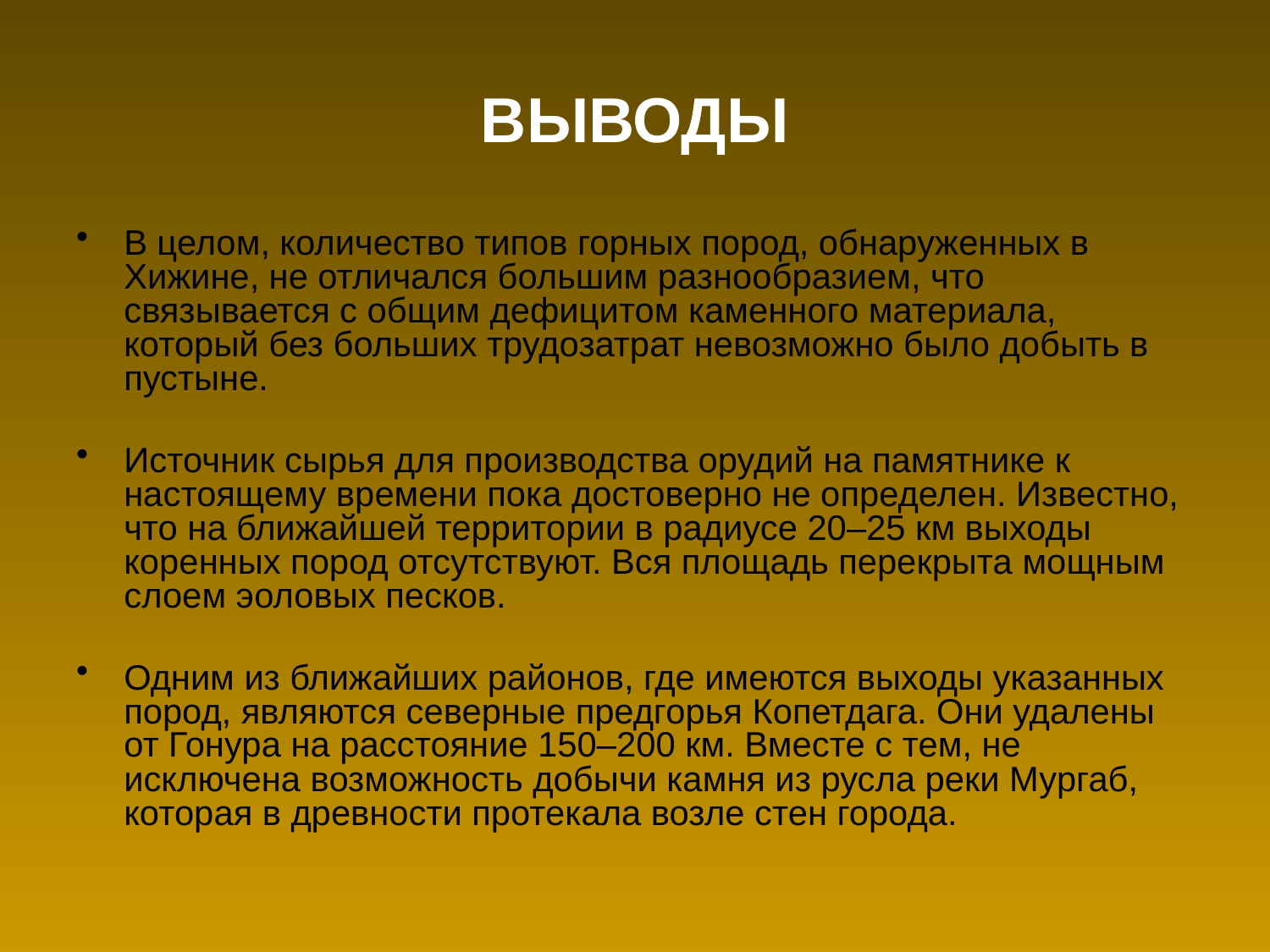

В целом, количество типов горных пород, обнаруженных в Хижине, не отличался большим разнообразием, что связывается с общим дефицитом каменного материала, который без больших трудозатрат невозможно было добыть в пустыне.

Источник сырья для производства орудий на памятнике к настоящему времени пока достоверно не определен. Известно, что на ближайшей территории в радиусе 20–25 км выходы коренных пород отсутствуют. Вся площадь перекрыта мощным слоем эоловых песков.

Одним из ближайших районов, где имеются выходы указанных пород, являются северные предгорья Копетдага. Они удалены от Гонура на расстояние 150–200 км. Вместе с тем, не исключена возможность добычи камня из русла реки Мургаб, которая в древности протекала возле стен города.
# ВЫВОДЫ